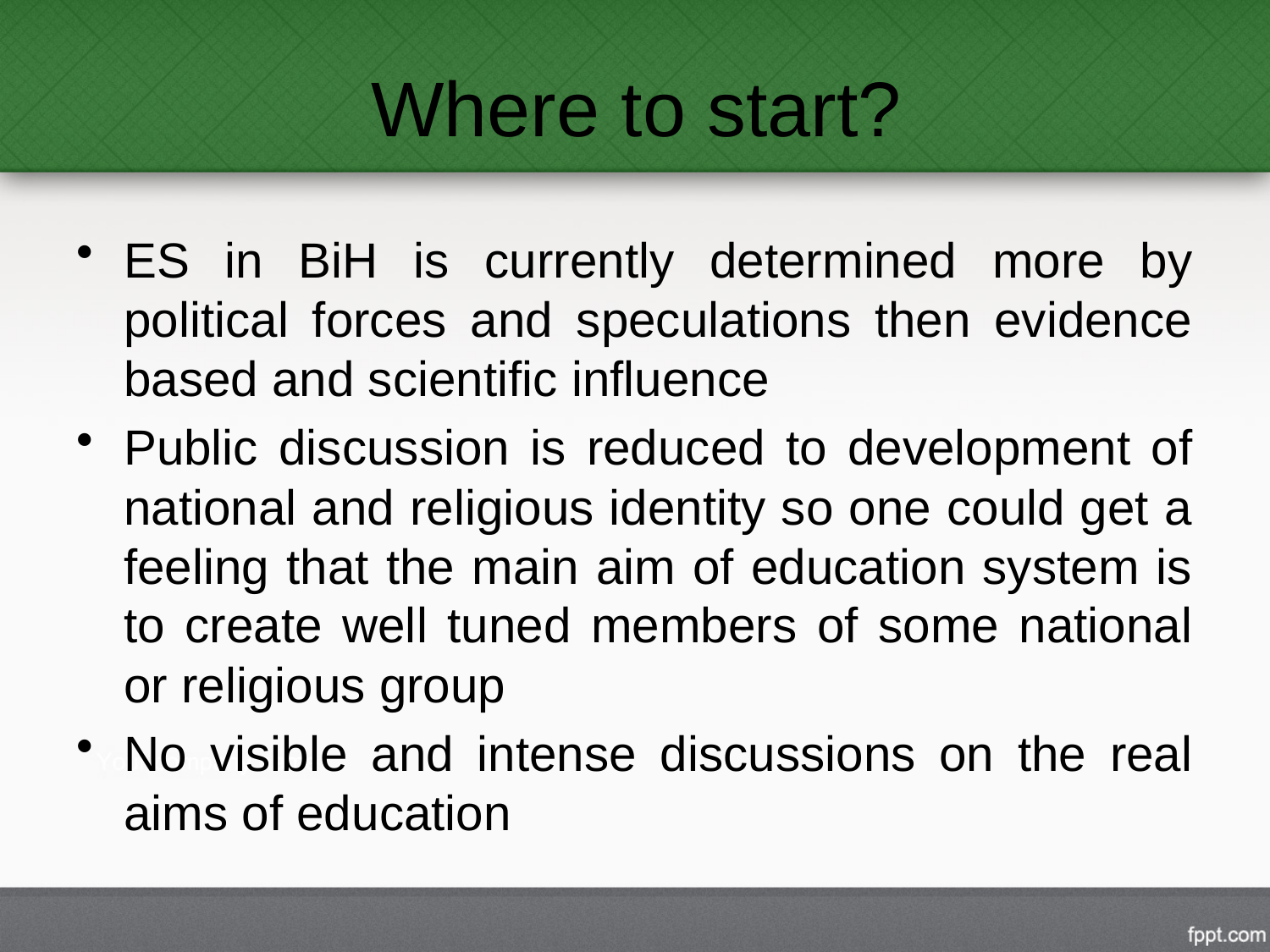

# Where to start?
ES in BiH is currently determined more by political forces and speculations then evidence based and scientific influence
Public discussion is reduced to development of national and religious identity so one could get a feeling that the main aim of education system is to create well tuned members of some national or religious group
No visible and intense discussions on the real aims of education